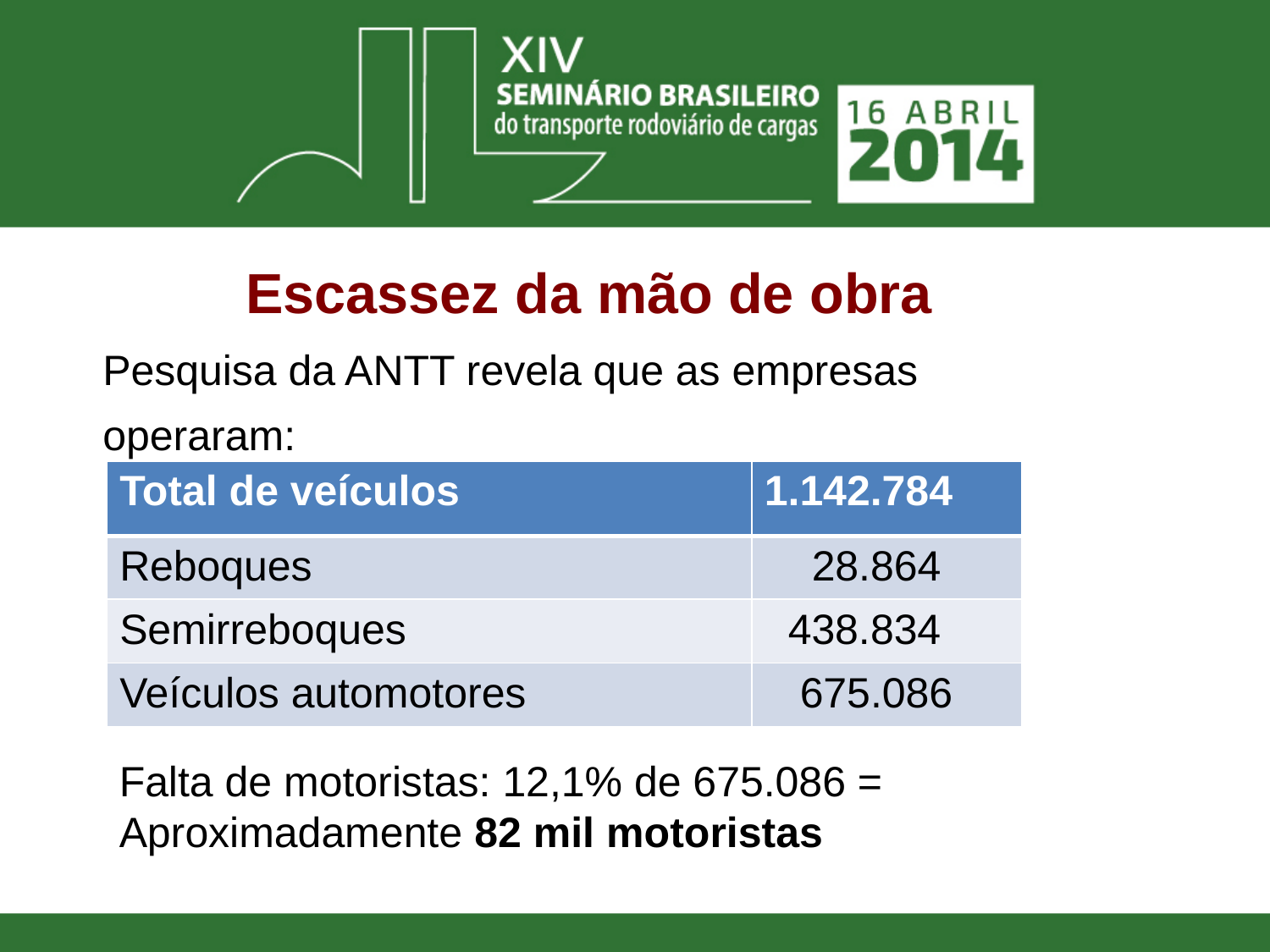

Escassez da mão de obra

 Pesquisa da ANTT revela que as empresas
 operaram:

| Total de veículos | 1.142.784 |
| --- | --- |
| Reboques | 28.864 |
| Semirreboques | 438.834 |
| Veículos automotores | 675.086 |
Falta de motoristas: 12,1% de 675.086 =
Aproximadamente 82 mil motoristas